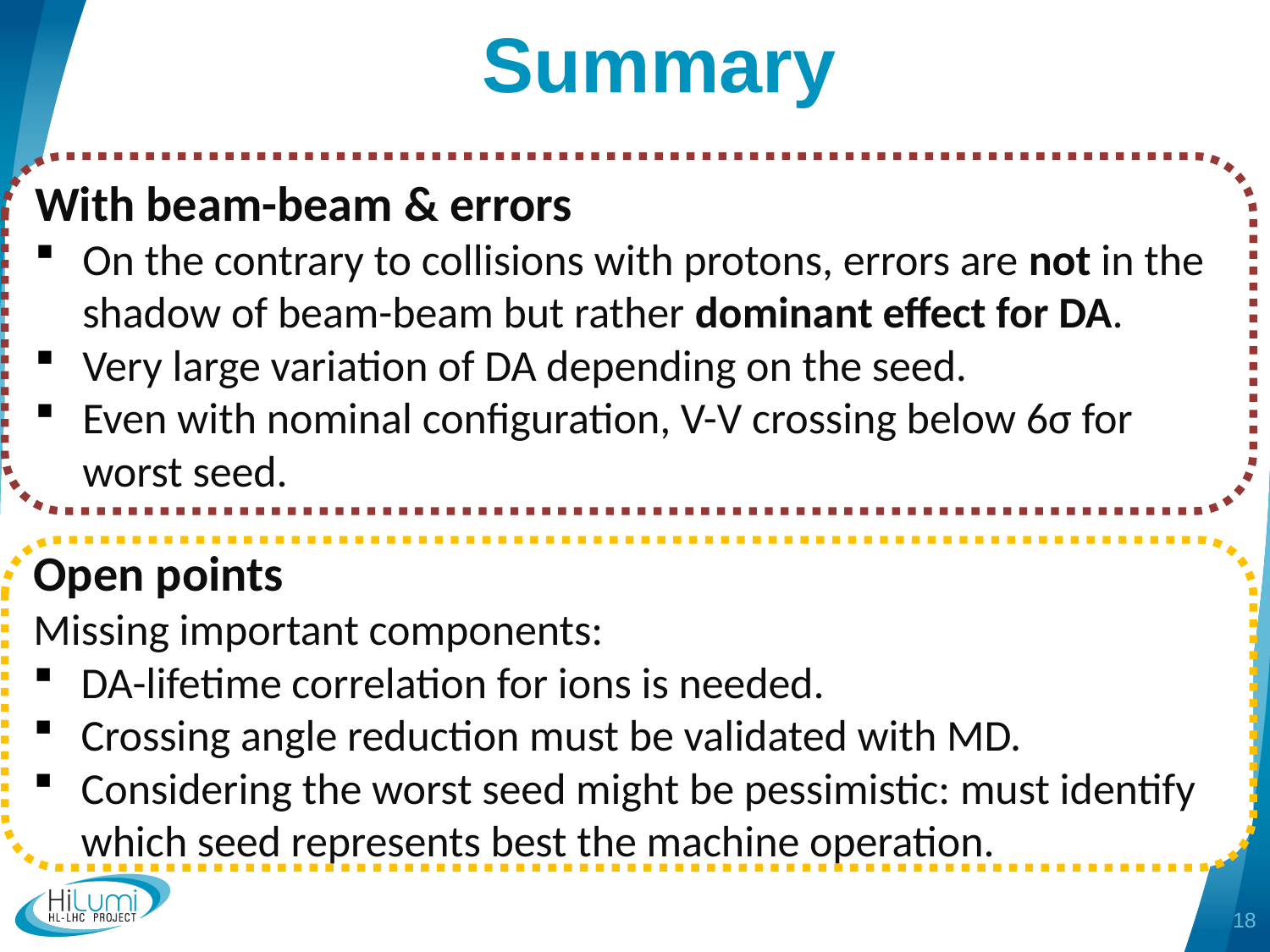

Summary

With beam-beam & errors
On the contrary to collisions with protons, errors are not in the shadow of beam-beam but rather dominant effect for DA.
Very large variation of DA depending on the seed.
Even with nominal configuration, V-V crossing below 6σ for worst seed.
Open points
Missing important components:
DA-lifetime correlation for ions is needed.
Crossing angle reduction must be validated with MD.
Considering the worst seed might be pessimistic: must identify which seed represents best the machine operation.
18